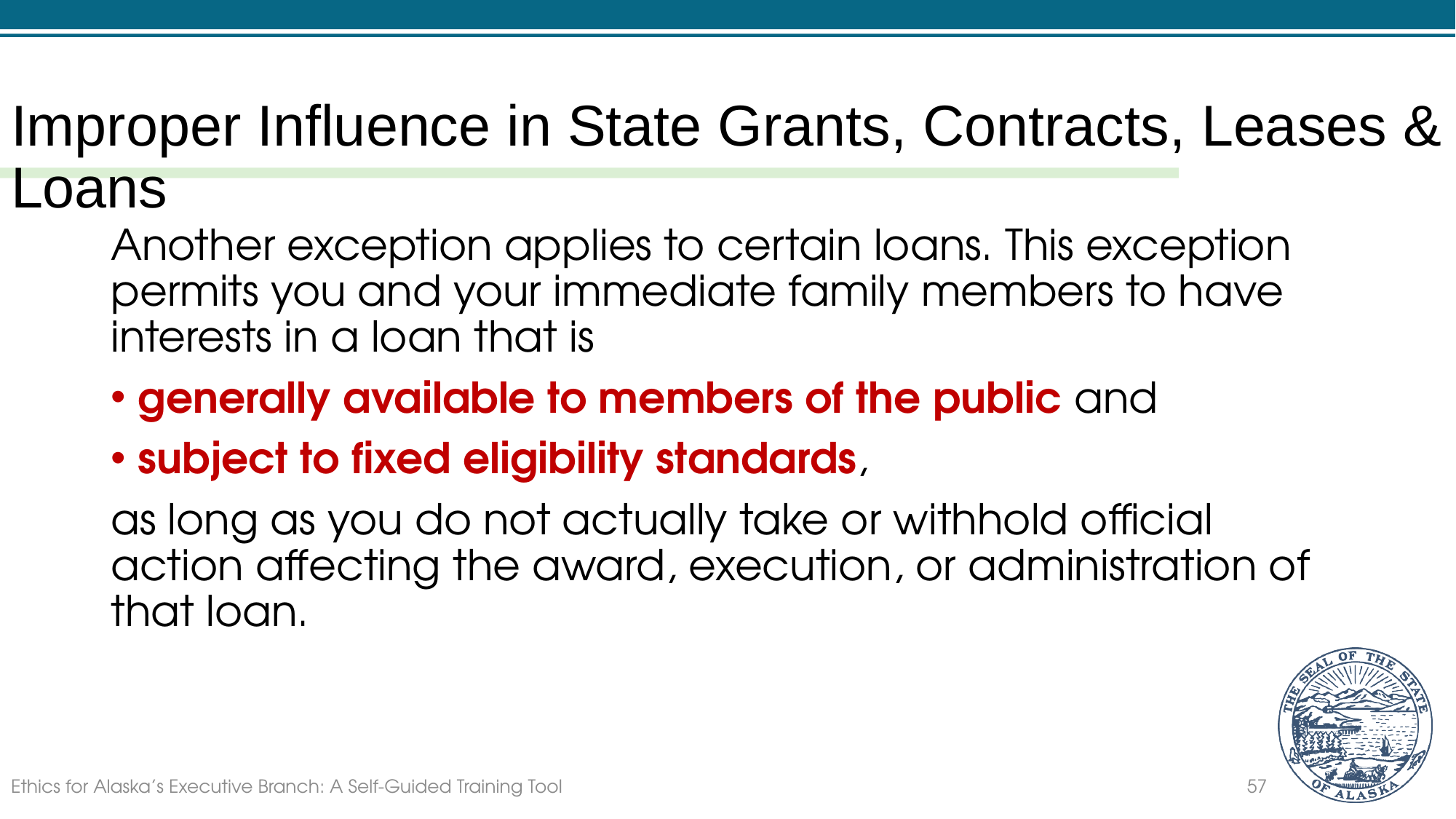

# Improper Influence in State Grants, Contracts, Leases & Loans
Another exception applies to certain loans. This exception permits you and your immediate family members to have interests in a loan that is
generally available to members of the public and
subject to fixed eligibility standards,
as long as you do not actually take or withhold official action affecting the award, execution, or administration of that loan.

Ethics for Alaska’s Executive Branch: A Self-Guided Training Tool
57